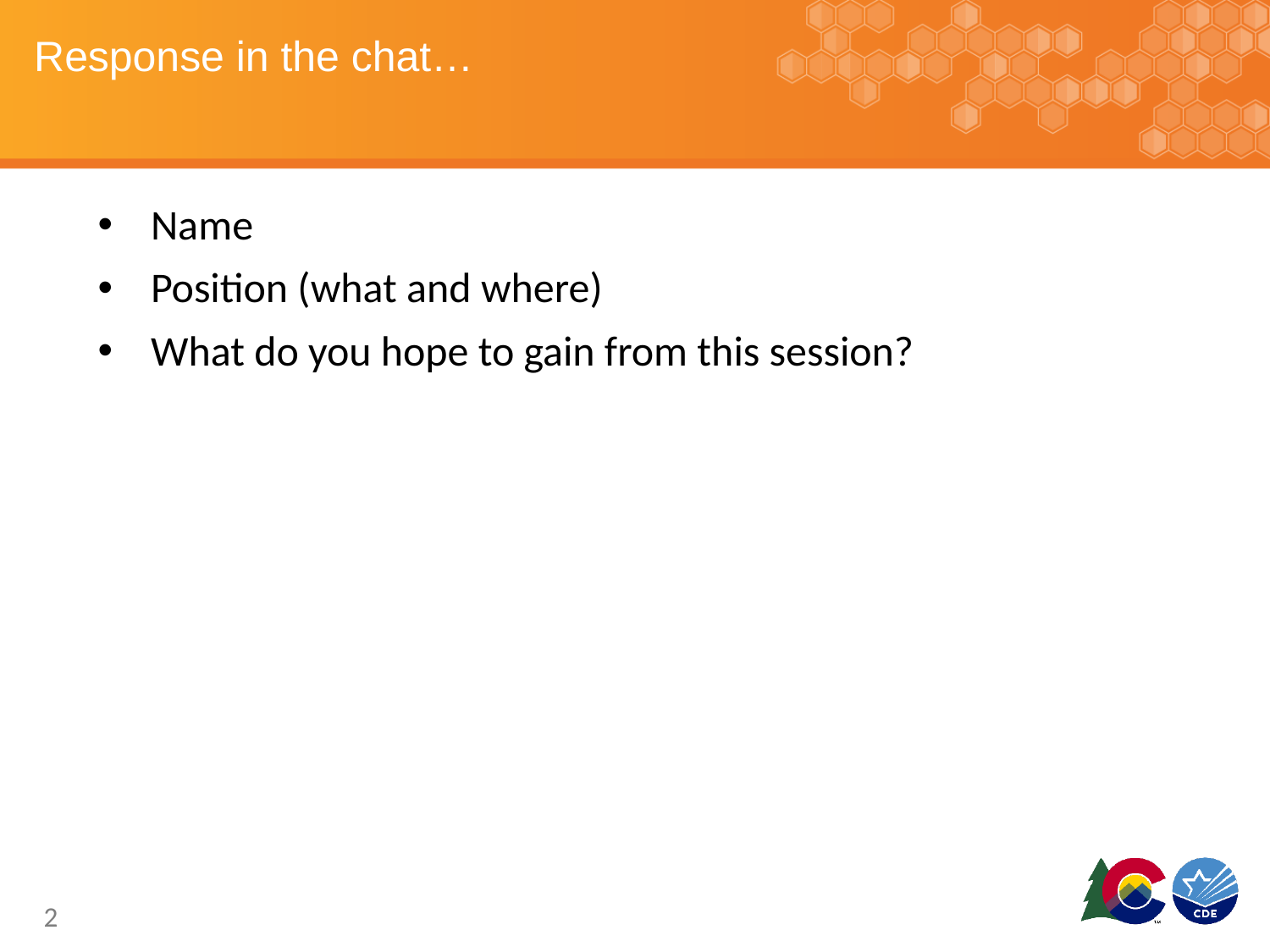

# Response in the chat…
Name
Position (what and where)
What do you hope to gain from this session?
2